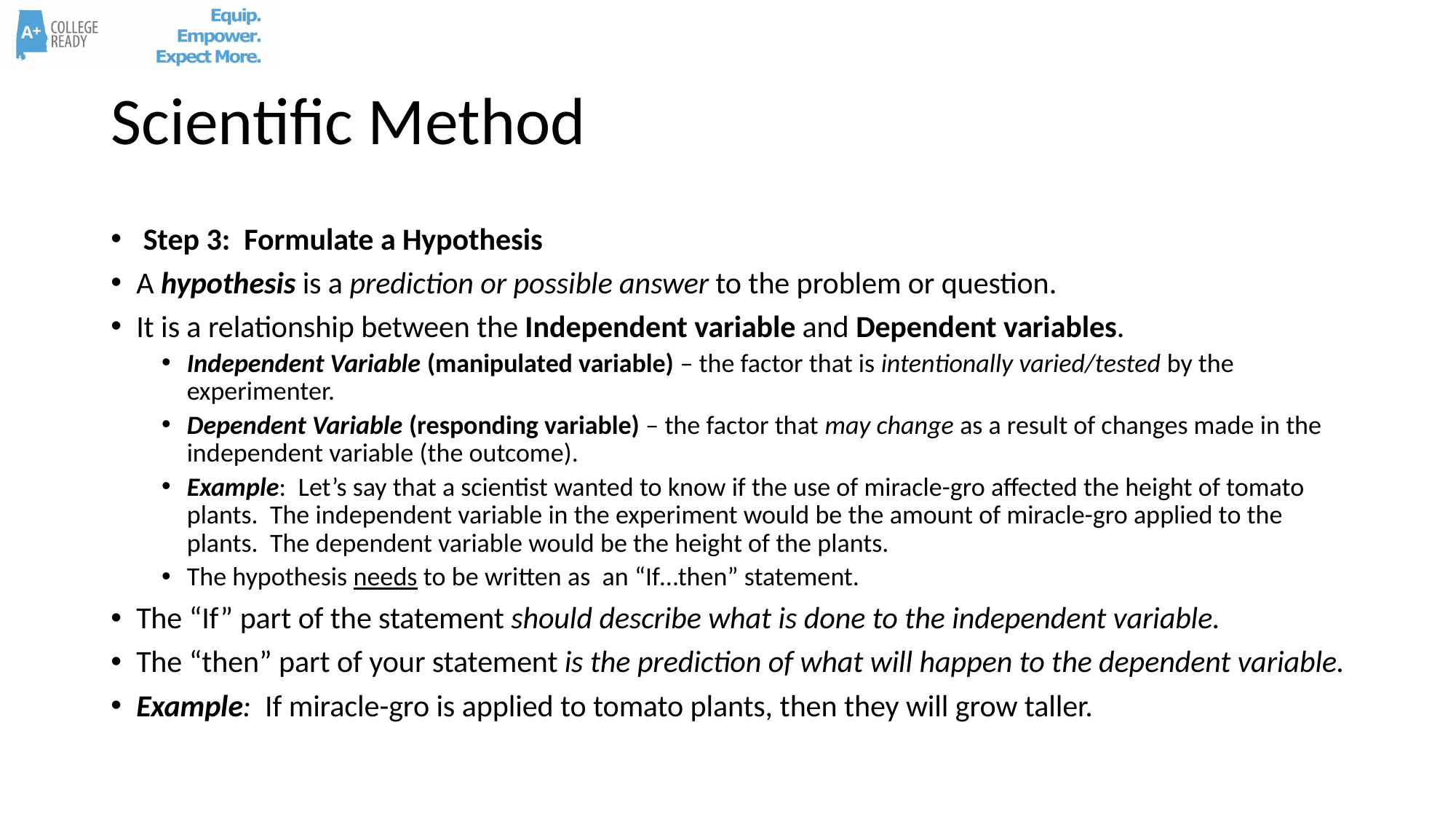

# Scientific Method
 Step 3:  Formulate a Hypothesis
A hypothesis is a prediction or possible answer to the problem or question.
It is a relationship between the Independent variable and Dependent variables.
Independent Variable (manipulated variable) – the factor that is intentionally varied/tested by the experimenter.
Dependent Variable (responding variable) – the factor that may change as a result of changes made in the independent variable (the outcome).
Example:  Let’s say that a scientist wanted to know if the use of miracle-gro affected the height of tomato plants.  The independent variable in the experiment would be the amount of miracle-gro applied to the plants.  The dependent variable would be the height of the plants.
The hypothesis needs to be written as  an “If…then” statement.
The “If” part of the statement should describe what is done to the independent variable.
The “then” part of your statement is the prediction of what will happen to the dependent variable.
Example:  If miracle-gro is applied to tomato plants, then they will grow taller.